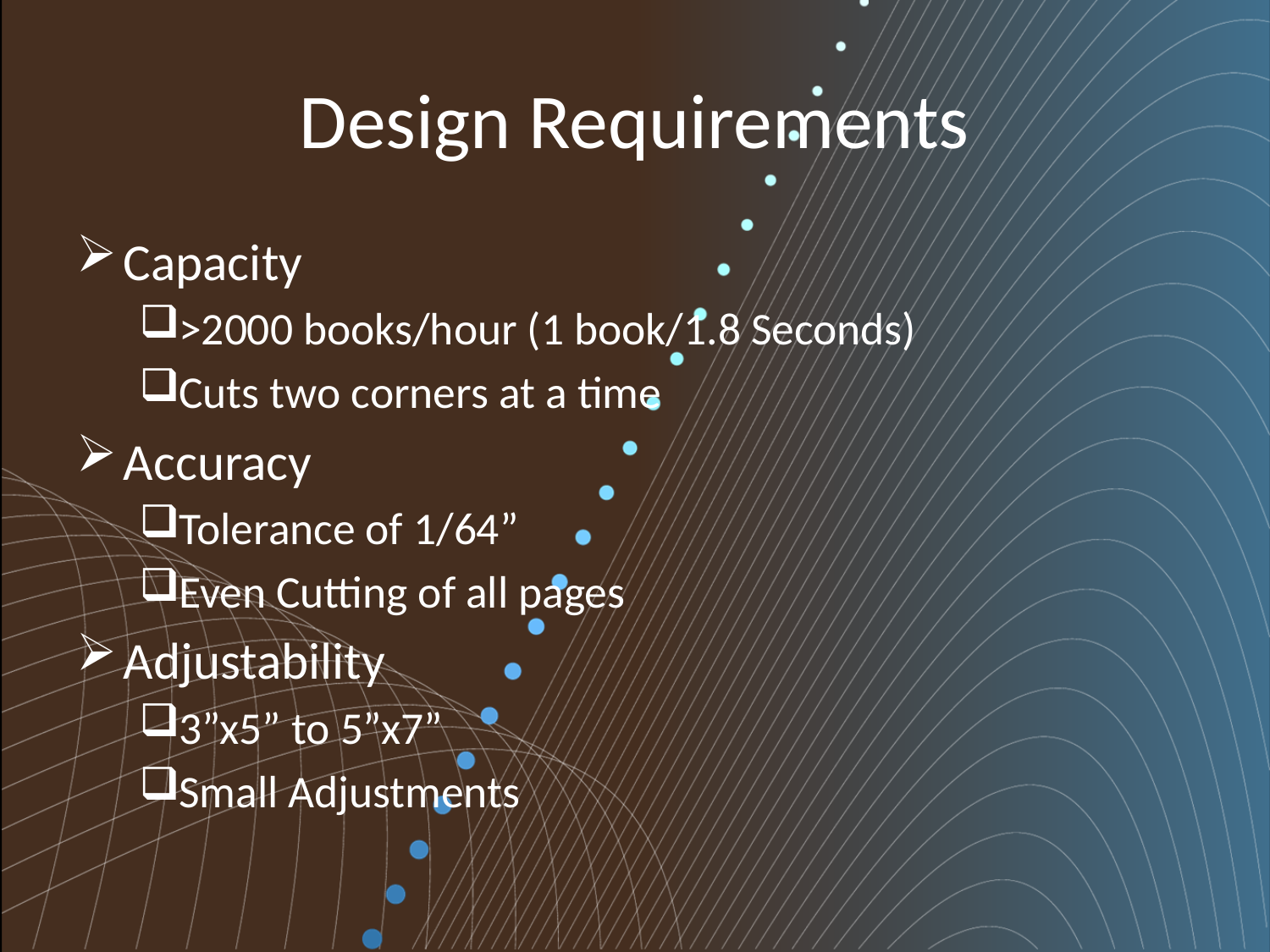

# Design Requirements
Capacity
>2000 books/hour (1 book/1.8 Seconds)
Cuts two corners at a time
Accuracy
Tolerance of 1/64”
Even Cutting of all pages
Adjustability
3”x5” to 5”x7”
Small Adjustments